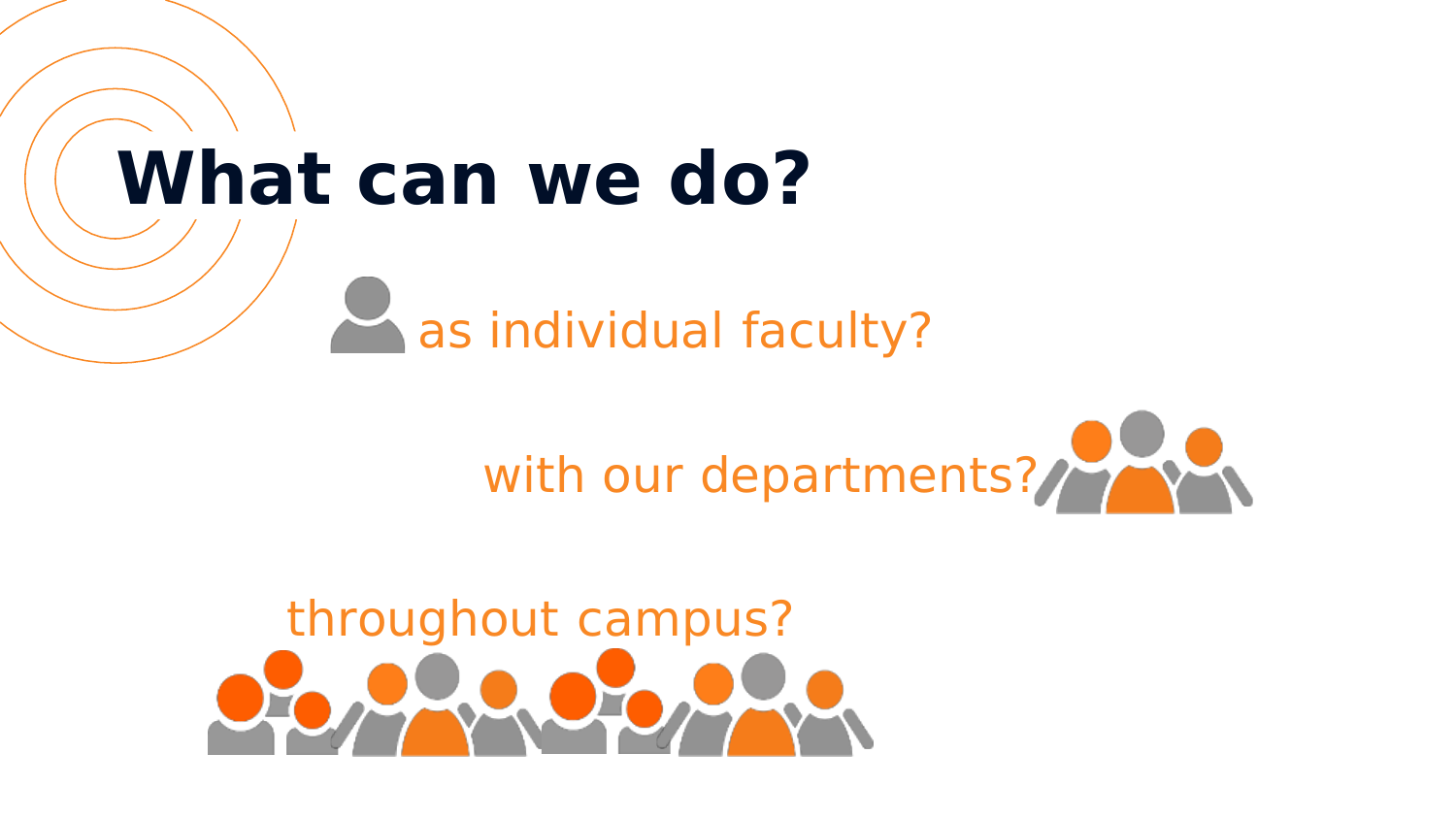

# What can we do?

as individual faculty?

with our departments?

throughout campus?